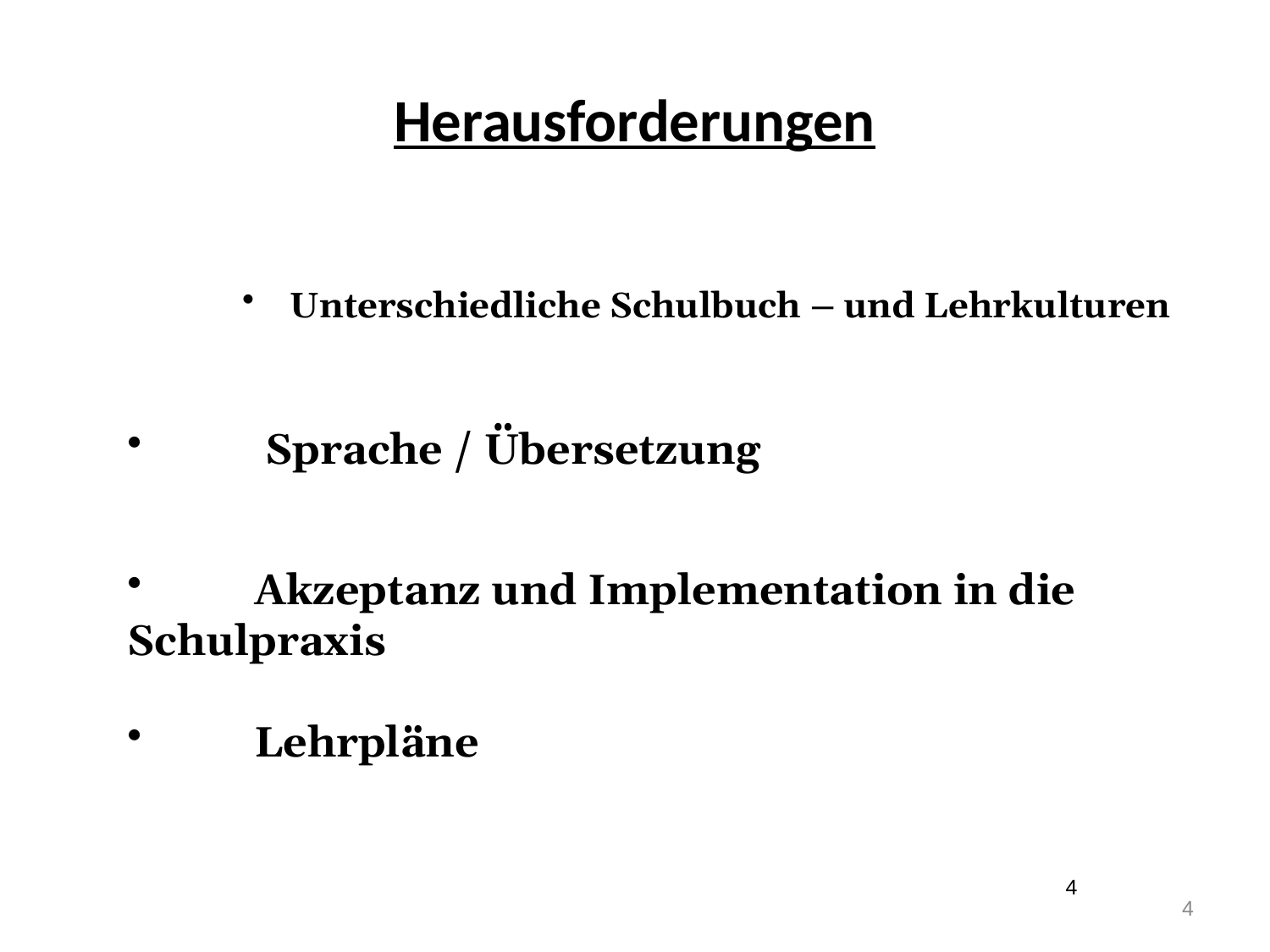

Herausforderungen
Unterschiedliche Schulbuch – und Lehrkulturen
  	 Sprache / Übersetzung

   	Akzeptanz und Implementation in die 	Schulpraxis

  	Lehrpläne

4
4